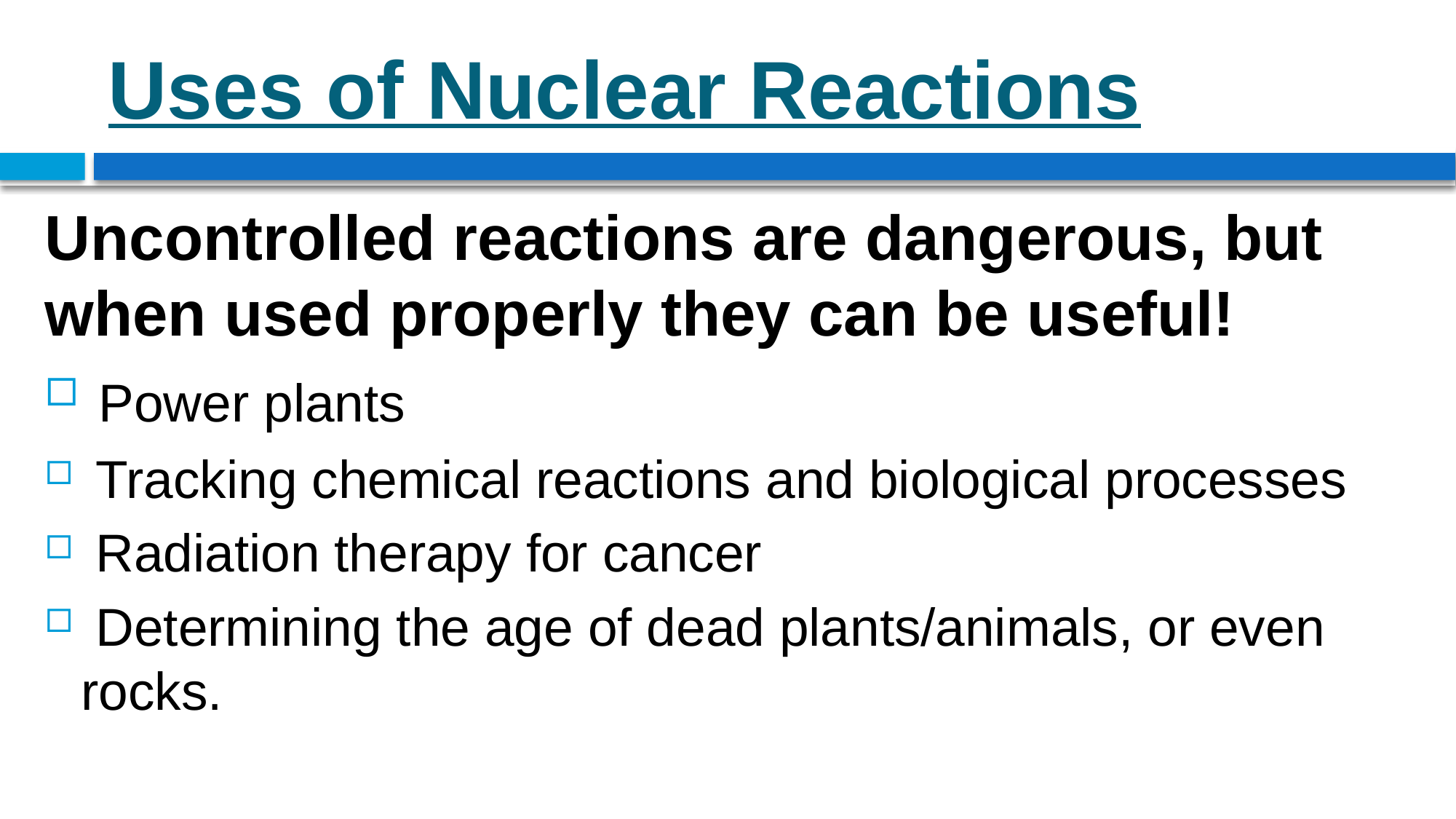

# Uses of Nuclear Reactions
Uncontrolled reactions are dangerous, but when used properly they can be useful!
 Power plants
 Tracking chemical reactions and biological processes
 Radiation therapy for cancer
 Determining the age of dead plants/animals, or even rocks.